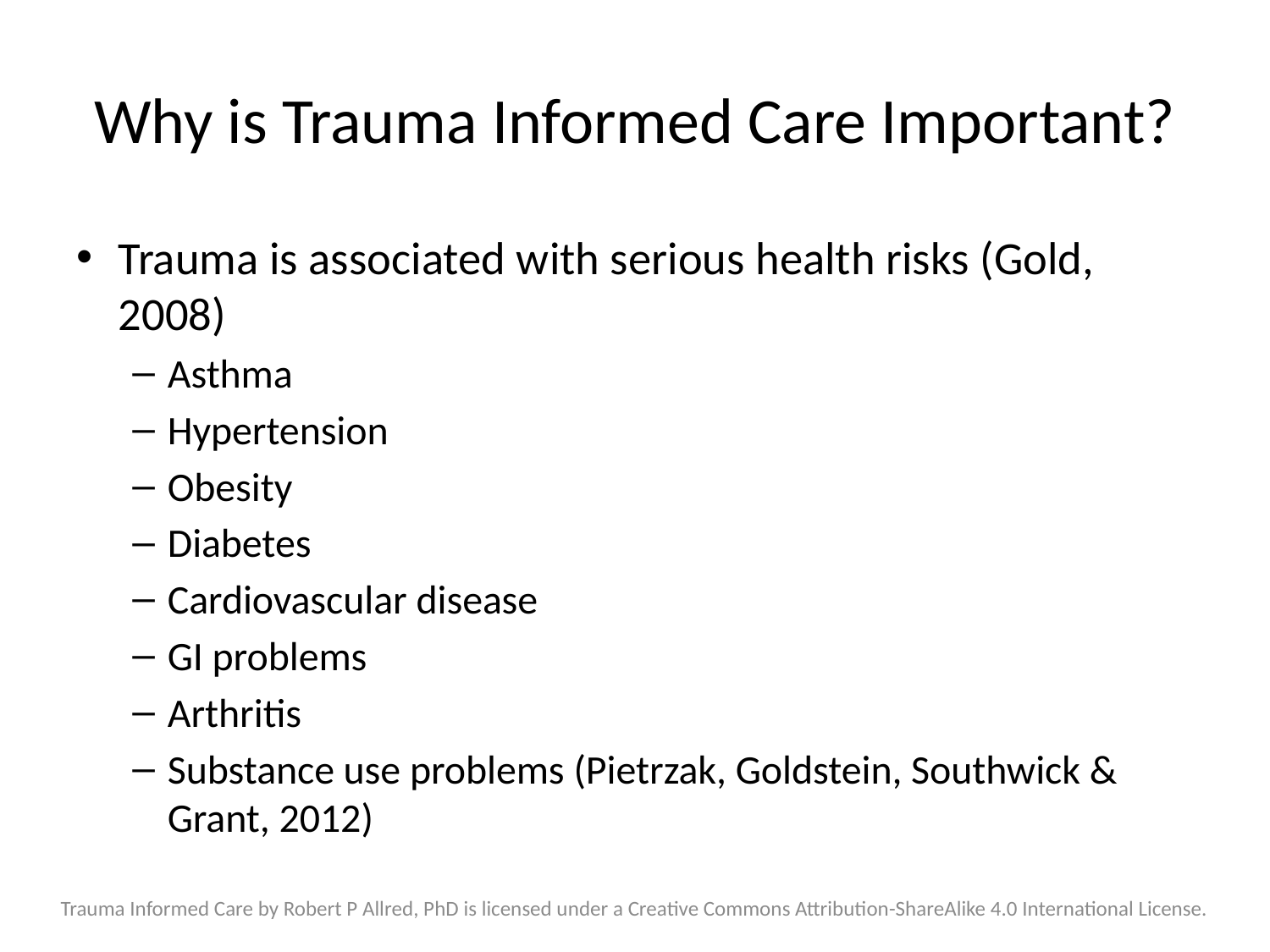

# Why is Trauma Informed Care Important?
Trauma is associated with serious health risks (Gold, 2008)
Asthma
Hypertension
Obesity
Diabetes
Cardiovascular disease
GI problems
Arthritis
Substance use problems (Pietrzak, Goldstein, Southwick & Grant, 2012)

Trauma Informed Care by Robert P Allred, PhD is licensed under a Creative Commons Attribution-ShareAlike 4.0 International License.